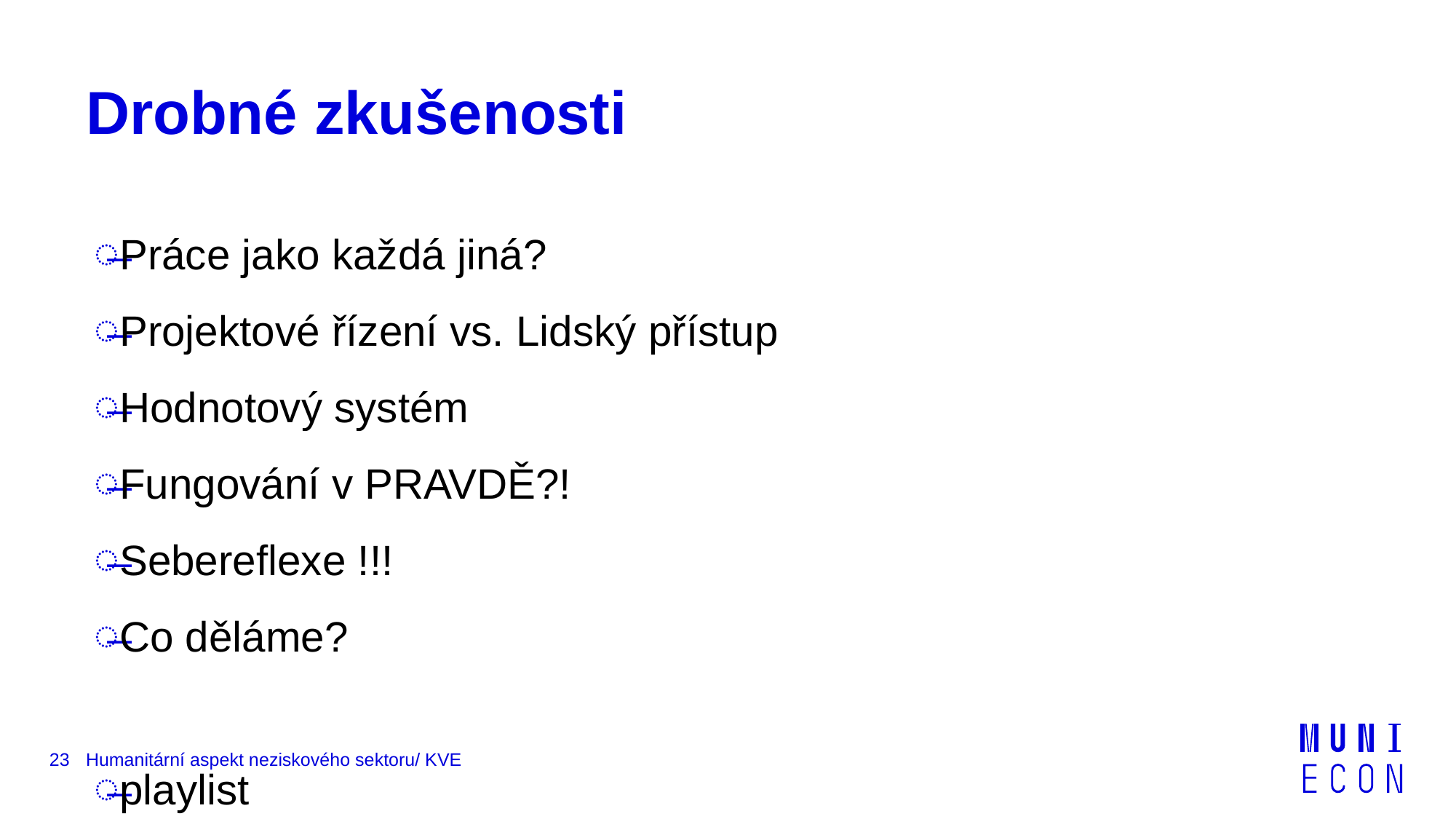

# Drobné zkušenosti
Práce jako každá jiná?
Projektové řízení vs. Lidský přístup
Hodnotový systém
Fungování v PRAVDĚ?!
Sebereflexe !!!
Co děláme?

playlist
23
Humanitární aspekt neziskového sektoru/ KVE